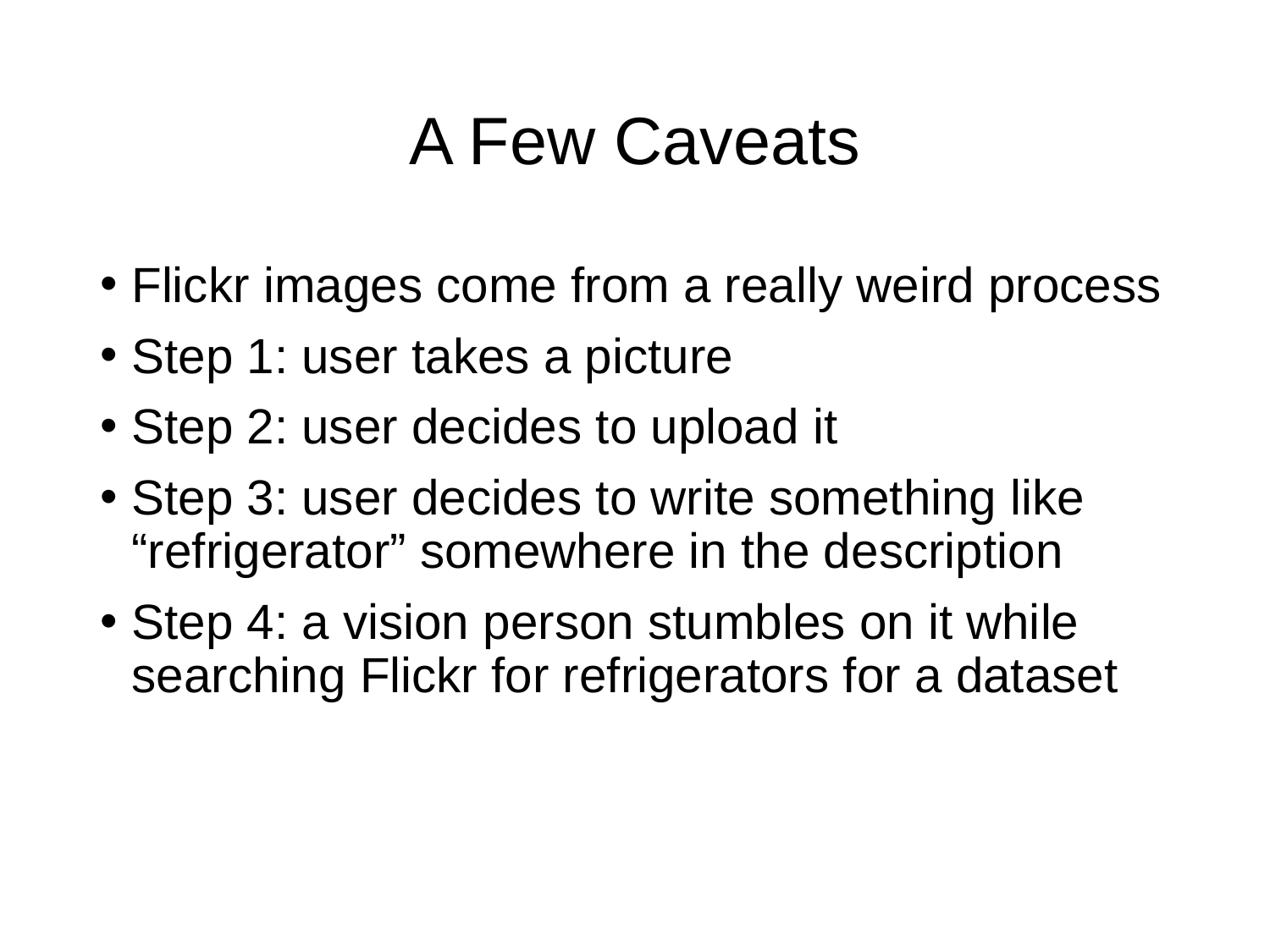

# A Few Caveats
Flickr images come from a really weird process
Step 1: user takes a picture
Step 2: user decides to upload it
Step 3: user decides to write something like “refrigerator” somewhere in the description
Step 4: a vision person stumbles on it while searching Flickr for refrigerators for a dataset